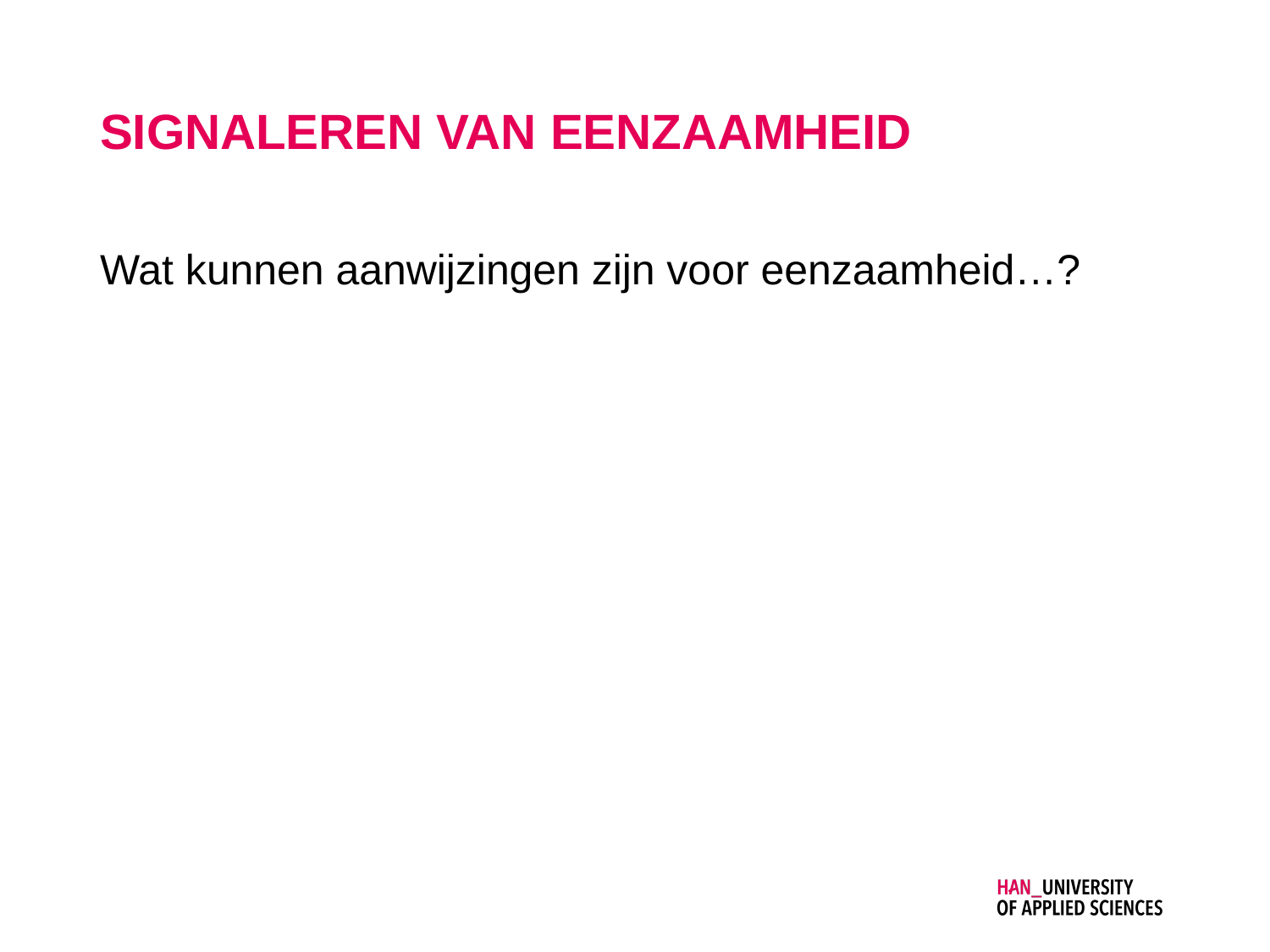

# signaleren van eenzaamheid

Wat kunnen aanwijzingen zijn voor eenzaamheid…?